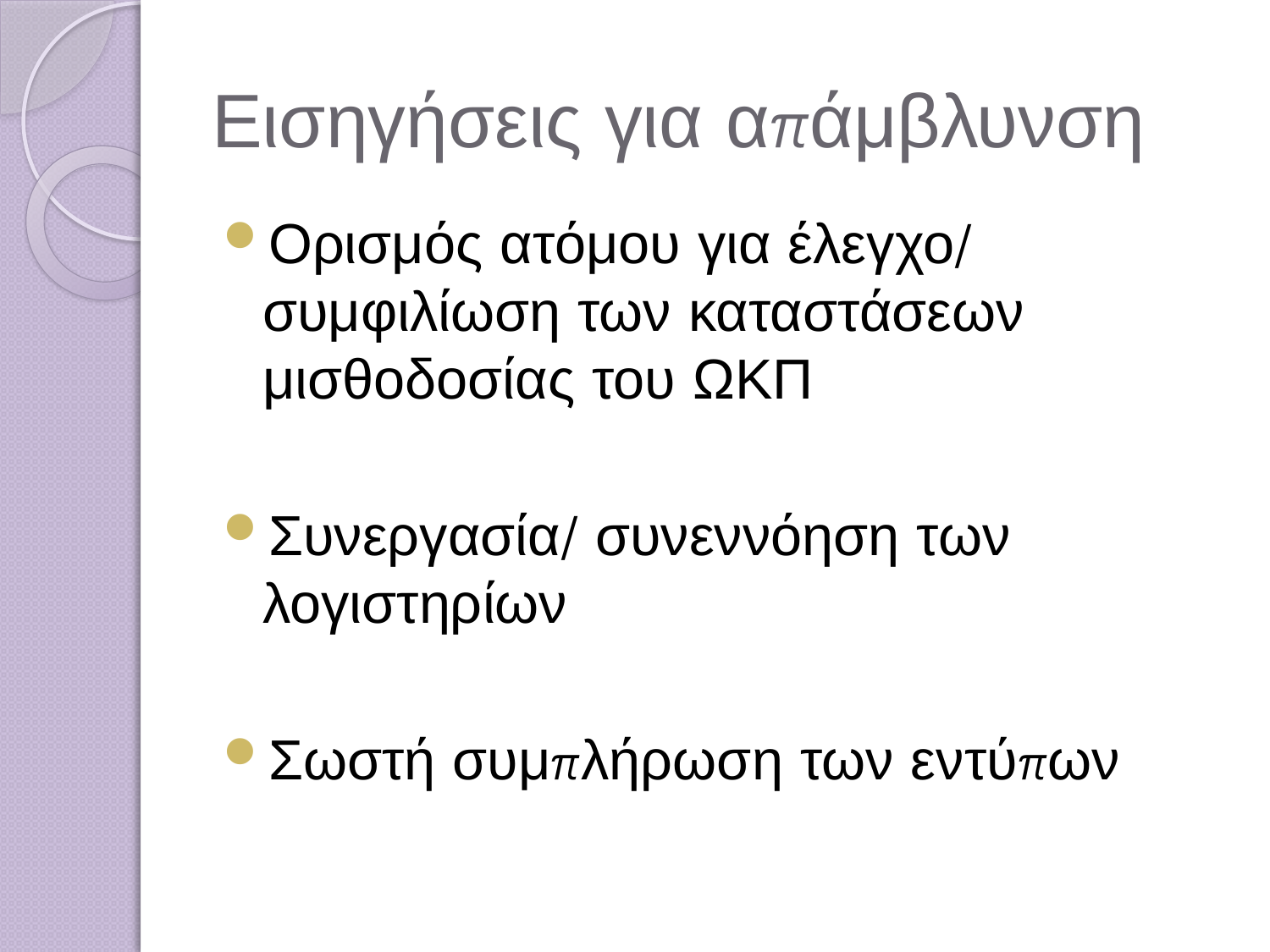

# Εισηγήσεις για απάμβλυνση
Ορισμός ατόμου για έλεγχο/ συμφιλίωση των καταστάσεων μισθοδοσίας του ΩΚΠ

Συνεργασία/ συνεννόηση των λογιστηρίων

Σωστή συμπλήρωση των εντύπων